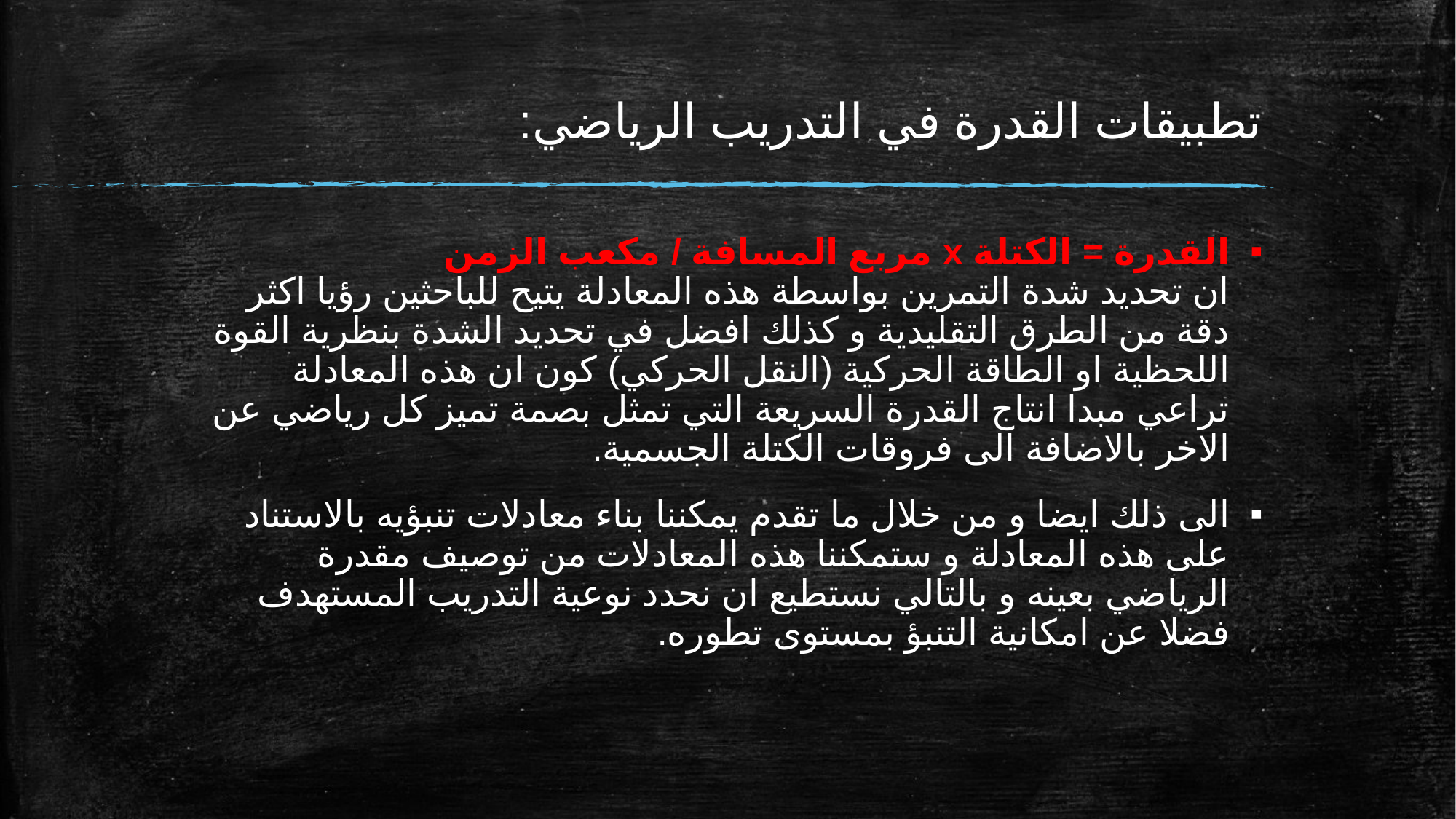

# تطبيقات القدرة في التدريب الرياضي:
القدرة = الكتلة x مربع المسافة / مكعب الزمن
ان تحديد شدة التمرين بواسطة هذه المعادلة يتيح للباحثين رؤيا اكثر دقة من الطرق التقليدية و كذلك افضل في تحديد الشدة بنظرية القوة اللحظية او الطاقة الحركية (النقل الحركي) كون ان هذه المعادلة تراعي مبدا انتاج القدرة السريعة التي تمثل بصمة تميز كل رياضي عن الاخر بالاضافة الى فروقات الكتلة الجسمية.
الى ذلك ايضا و من خلال ما تقدم يمكننا بناء معادلات تنبؤيه بالاستناد على هذه المعادلة و ستمكننا هذه المعادلات من توصيف مقدرة الرياضي بعينه و بالتالي نستطيع ان نحدد نوعية التدريب المستهدف فضلا عن امكانية التنبؤ بمستوى تطوره.